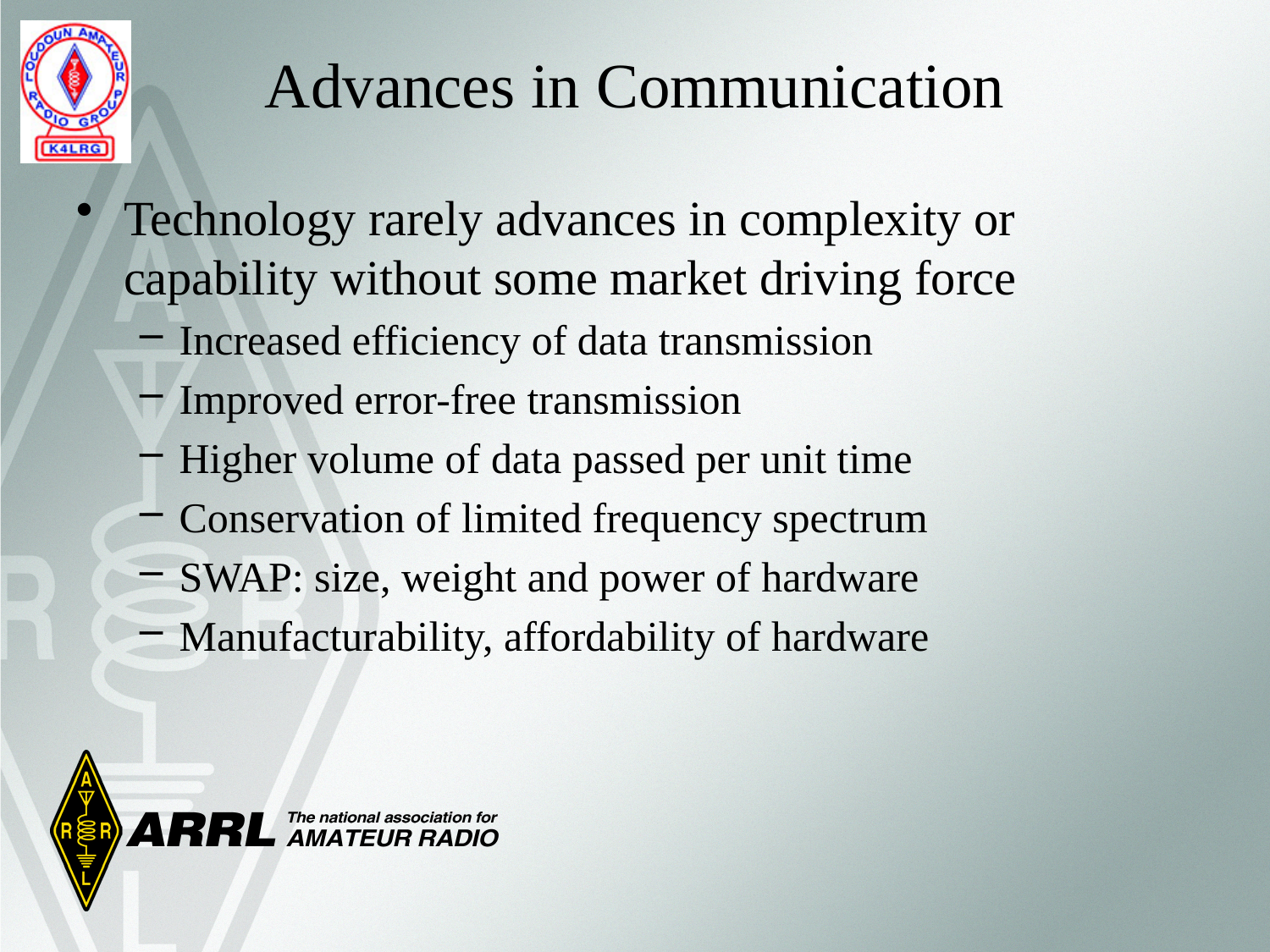

# Advances in Communication
Technology rarely advances in complexity or capability without some market driving force
Increased efficiency of data transmission
Improved error-free transmission
Higher volume of data passed per unit time
Conservation of limited frequency spectrum
SWAP: size, weight and power of hardware
Manufacturability, affordability of hardware